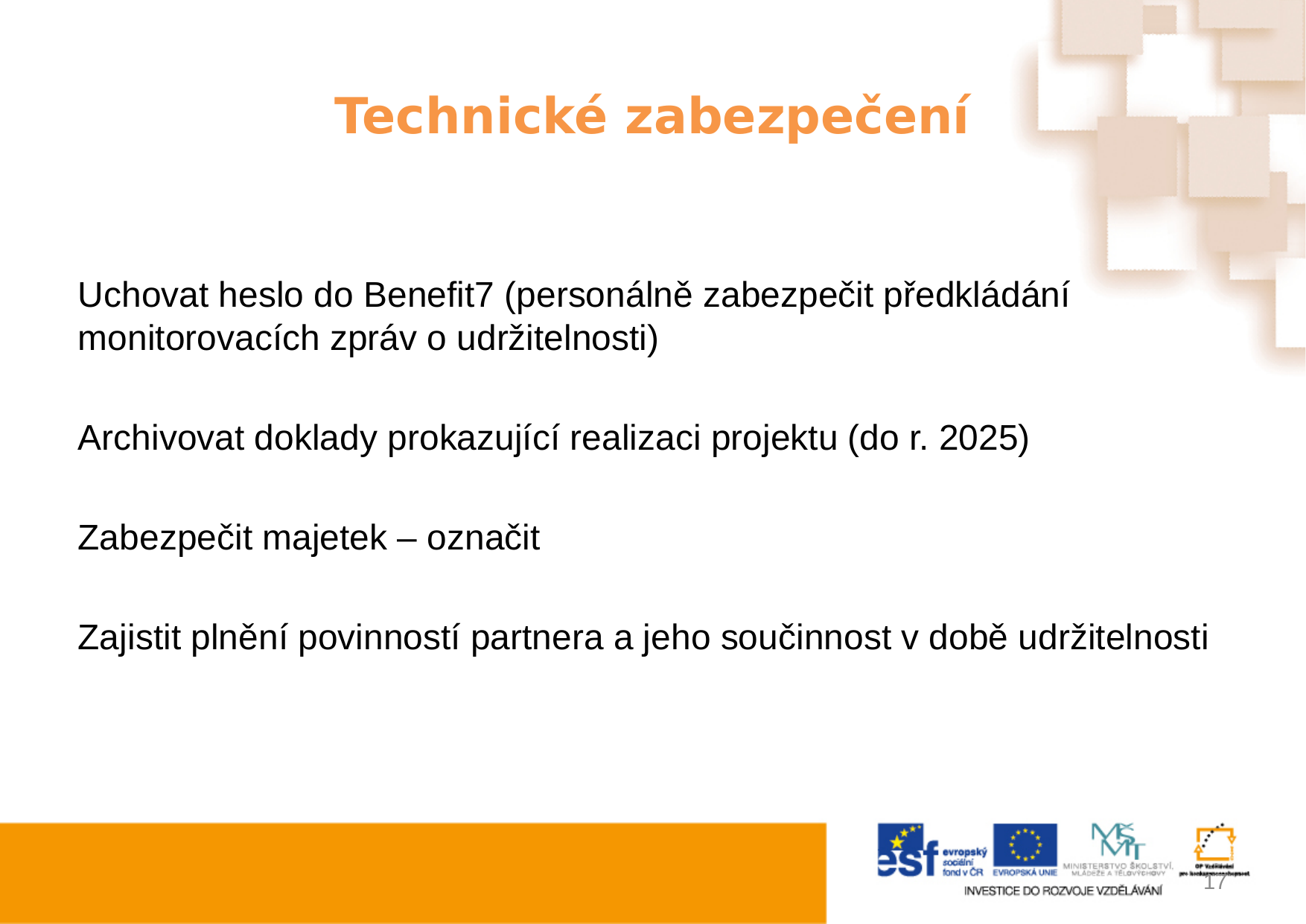

# Technické zabezpečení

Uchovat heslo do Benefit7 (personálně zabezpečit předkládání monitorovacích zpráv o udržitelnosti)

Archivovat doklady prokazující realizaci projektu (do r. 2025)

Zabezpečit majetek – označit

Zajistit plnění povinností partnera a jeho součinnost v době udržitelnosti

17